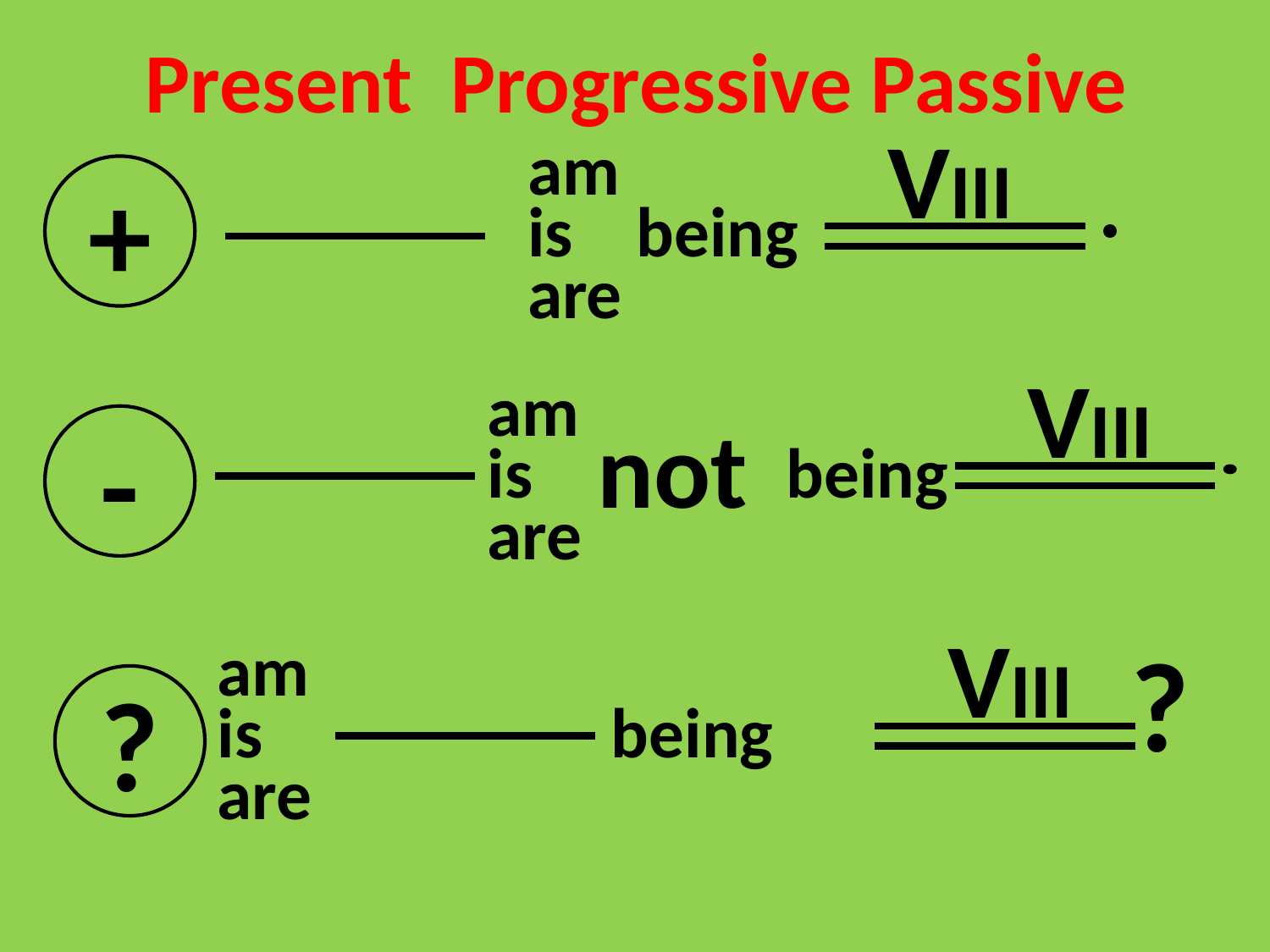

# Present  Progressive Passive
VIII
+
am
is    being
are

VIII
am
is                being
are
not
-

VIII
am
is                      being
are
?
?